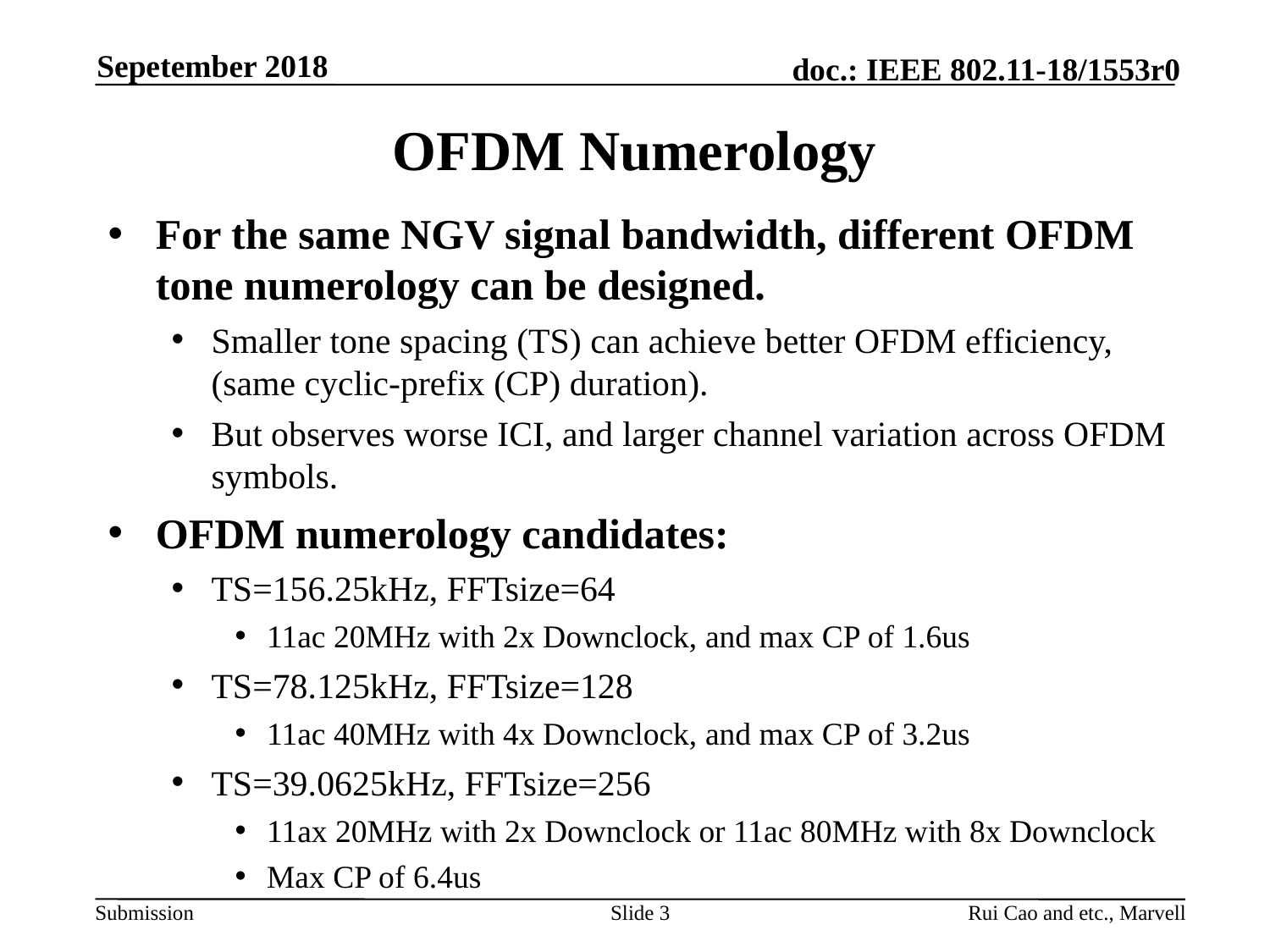

Sepetember 2018
# OFDM Numerology
For the same NGV signal bandwidth, different OFDM tone numerology can be designed.
Smaller tone spacing (TS) can achieve better OFDM efficiency, (same cyclic-prefix (CP) duration).
But observes worse ICI, and larger channel variation across OFDM symbols.
OFDM numerology candidates:
TS=156.25kHz, FFTsize=64
11ac 20MHz with 2x Downclock, and max CP of 1.6us
TS=78.125kHz, FFTsize=128
11ac 40MHz with 4x Downclock, and max CP of 3.2us
TS=39.0625kHz, FFTsize=256
11ax 20MHz with 2x Downclock or 11ac 80MHz with 8x Downclock
Max CP of 6.4us
Slide 3
Rui Cao and etc., Marvell